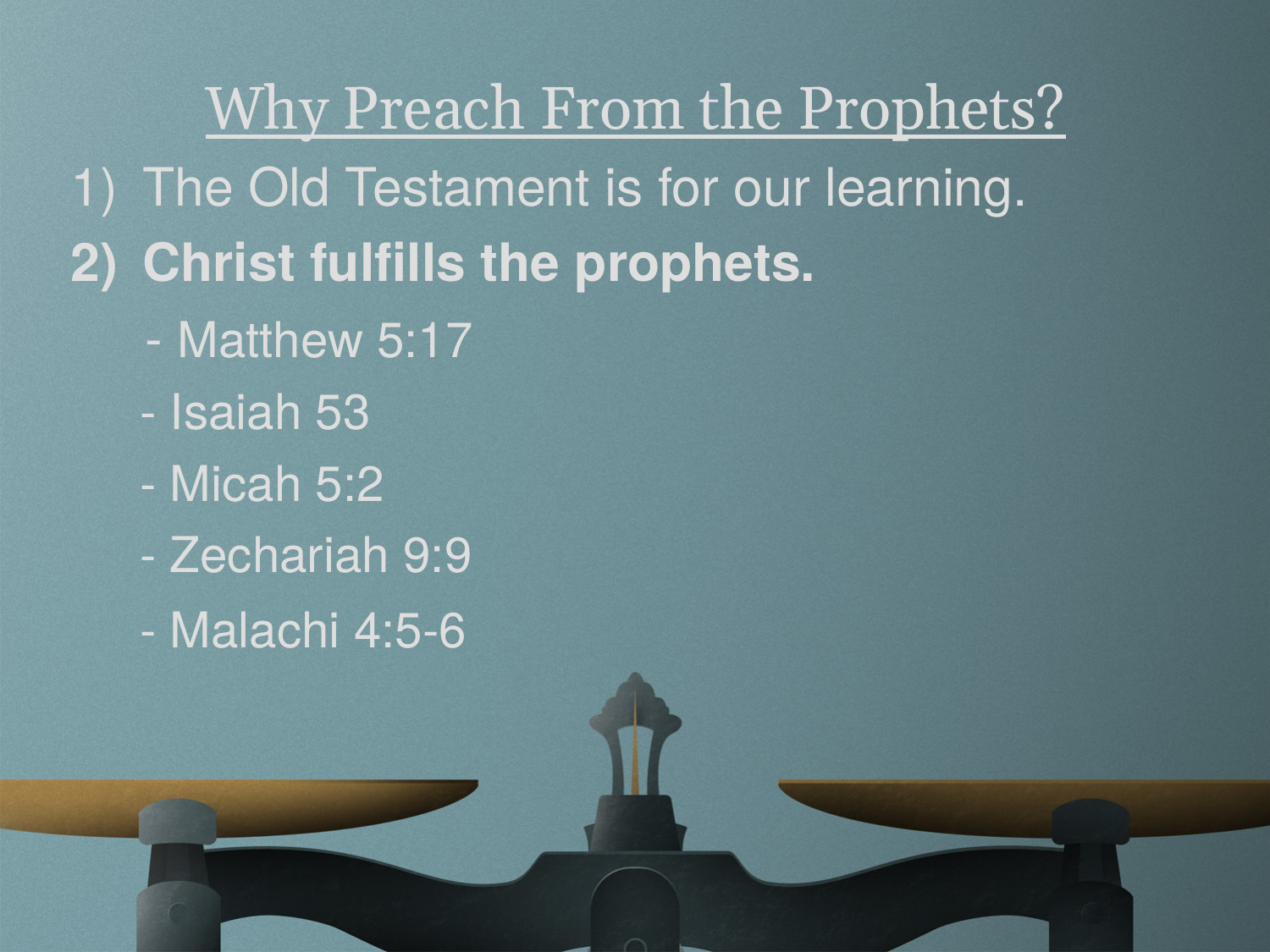

Why Preach From the Prophets?
The Old Testament is for our learning.
Christ fulfills the prophets.
     - Matthew 5:17
     - Isaiah 53
     - Micah 5:2
     - Zechariah 9:9
     - Malachi 4:5-6